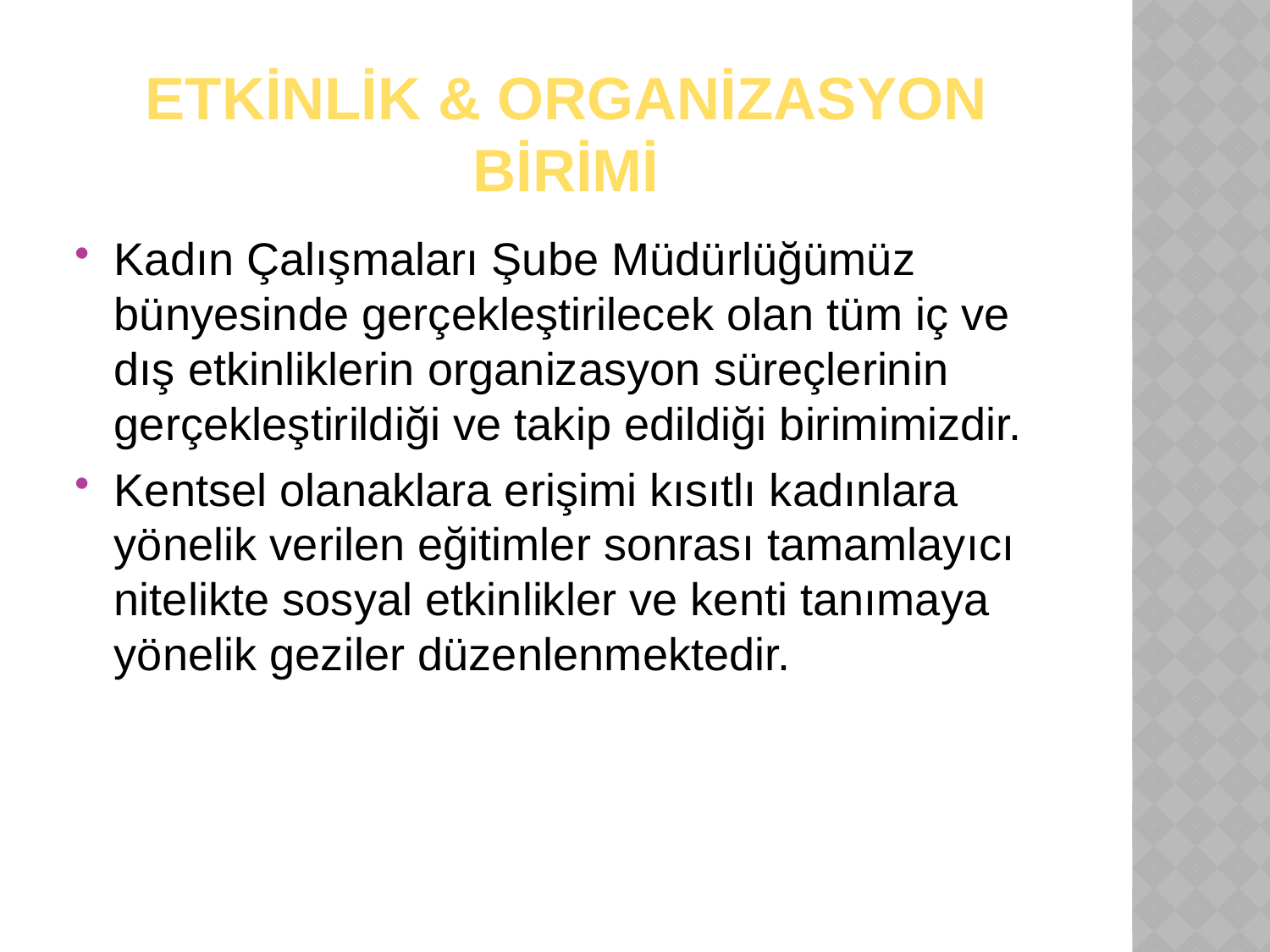

# ETKİNLİK & ORGANİZASYON BİRİMİ
Kadın Çalışmaları Şube Müdürlüğümüz bünyesinde gerçekleştirilecek olan tüm iç ve dış etkinliklerin organizasyon süreçlerinin gerçekleştirildiği ve takip edildiği birimimizdir.
Kentsel olanaklara erişimi kısıtlı kadınlara yönelik verilen eğitimler sonrası tamamlayıcı nitelikte sosyal etkinlikler ve kenti tanımaya yönelik geziler düzenlenmektedir.